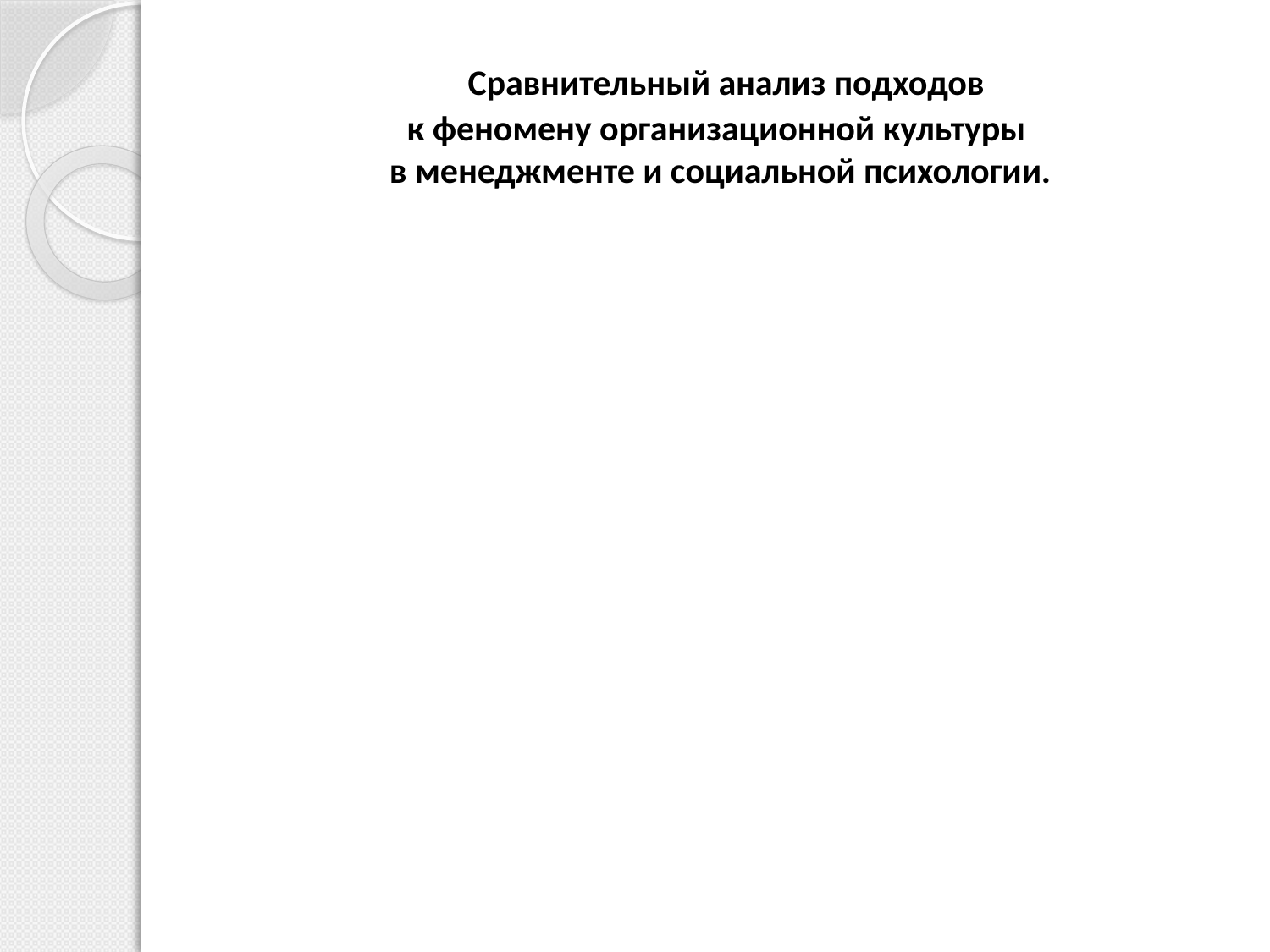

# Сравнительный анализ подходов к феномену организационной культуры в менеджменте и социальной психологии.